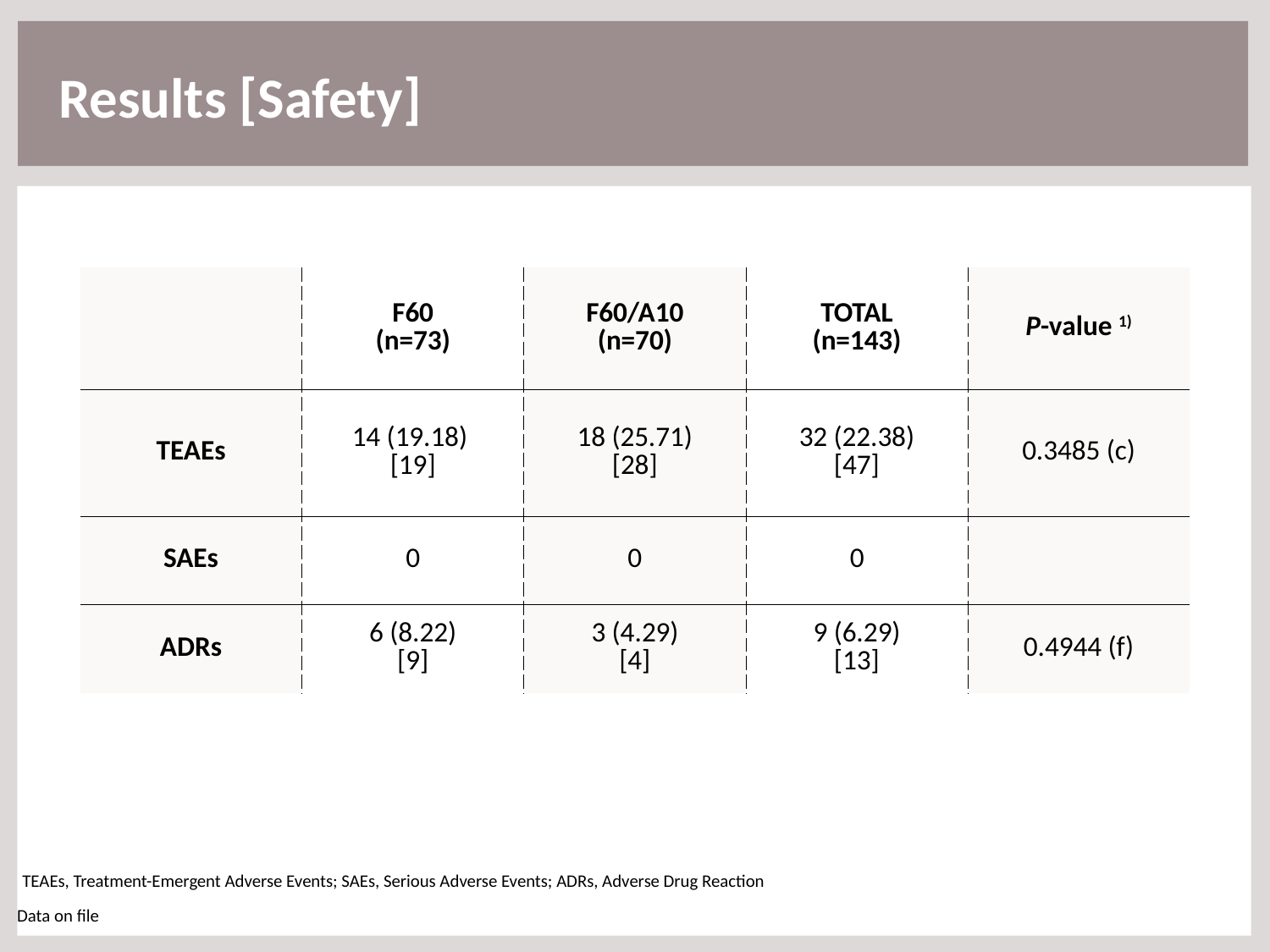

Results [Safety]
|  | F60 (n=73) | F60/A10 (n=70) | TOTAL (n=143) | P-value 1) |
| --- | --- | --- | --- | --- |
| TEAEs | 14 (19.18) [19] | 18 (25.71) [28] | 32 (22.38) [47] | 0.3485 (c) |
| SAEs | 0 | 0 | 0 |  |
| ADRs | 6 (8.22) [9] | 3 (4.29) [4] | 9 (6.29) [13] | 0.4944 (f) |
TEAEs, Treatment-Emergent Adverse Events; SAEs, Serious Adverse Events; ADRs, Adverse Drug Reaction
Data on file